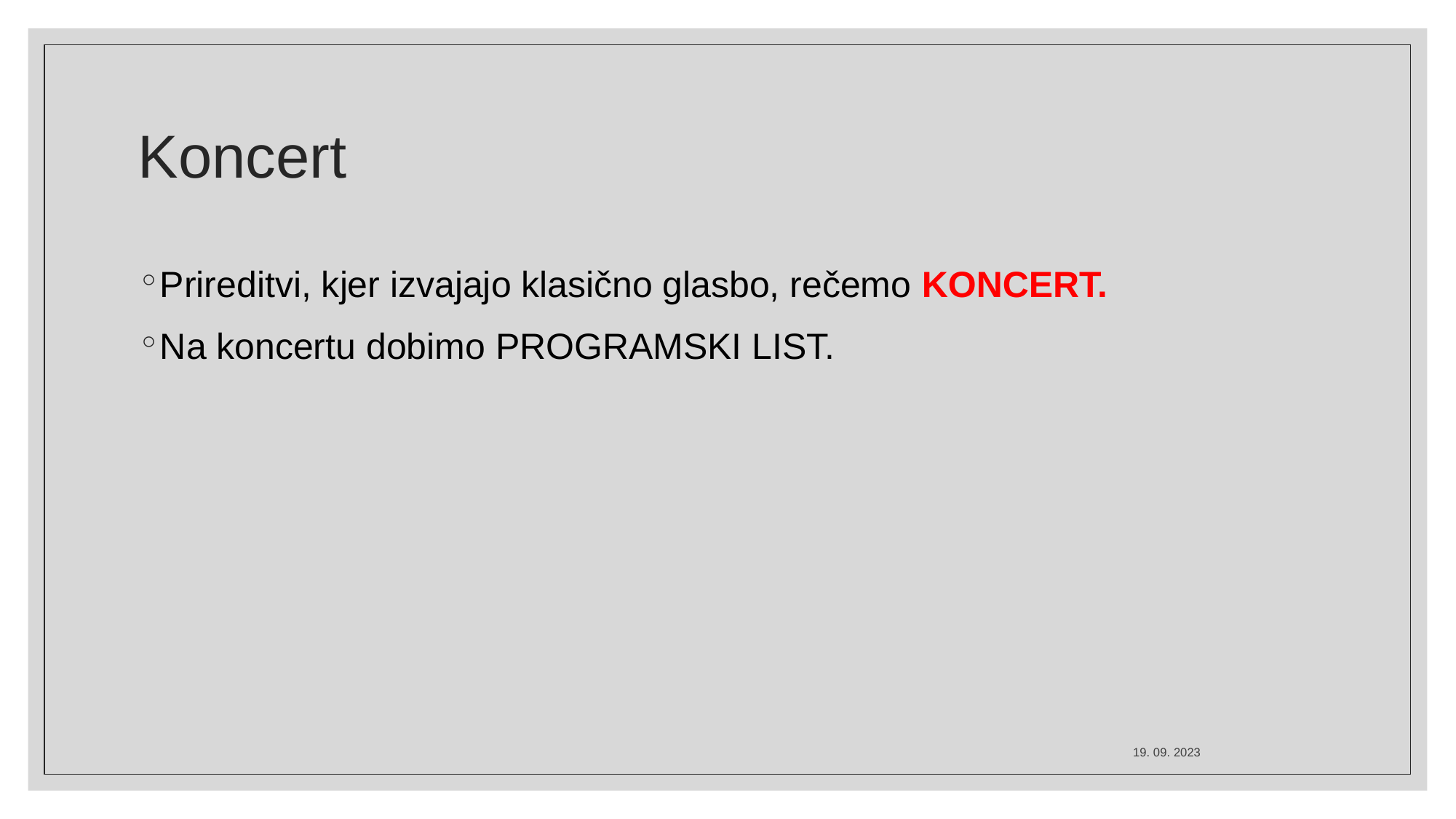

# Koncert
Prireditvi, kjer izvajajo klasično glasbo, rečemo KONCERT.
Na koncertu dobimo PROGRAMSKI LIST.
19. 09. 2023